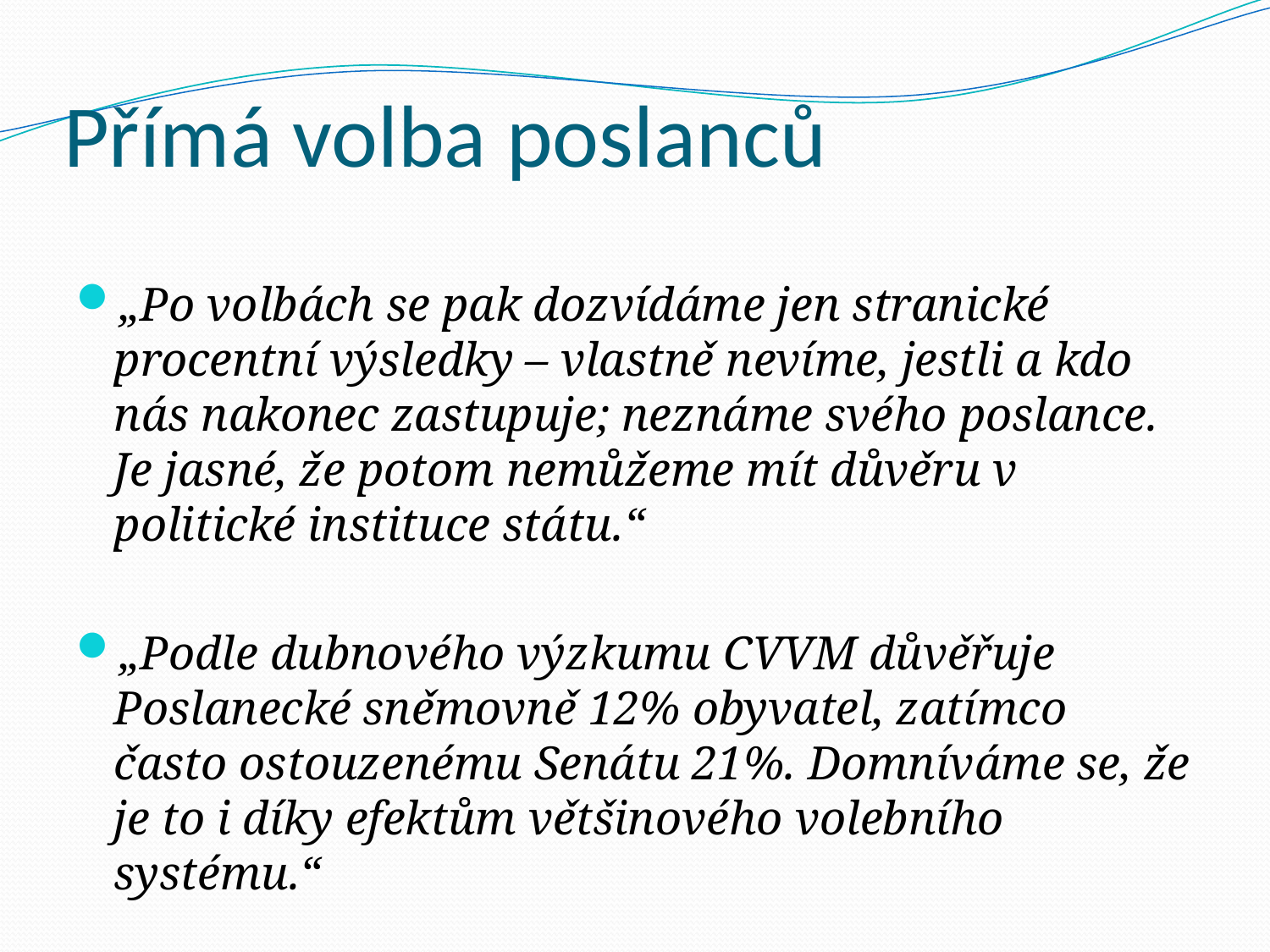

# Přímá volba poslanců
„Po volbách se pak dozvídáme jen stranické procentní výsledky – vlastně nevíme, jestli a kdo nás nakonec zastupuje; neznáme svého poslance. Je jasné, že potom nemůžeme mít důvěru v politické instituce státu.“

„Podle dubnového výzkumu CVVM důvěřuje Poslanecké sněmovně 12% obyvatel, zatímco často ostouzenému Senátu 21%. Domníváme se, že je to i díky efektům většinového volebního systému.“